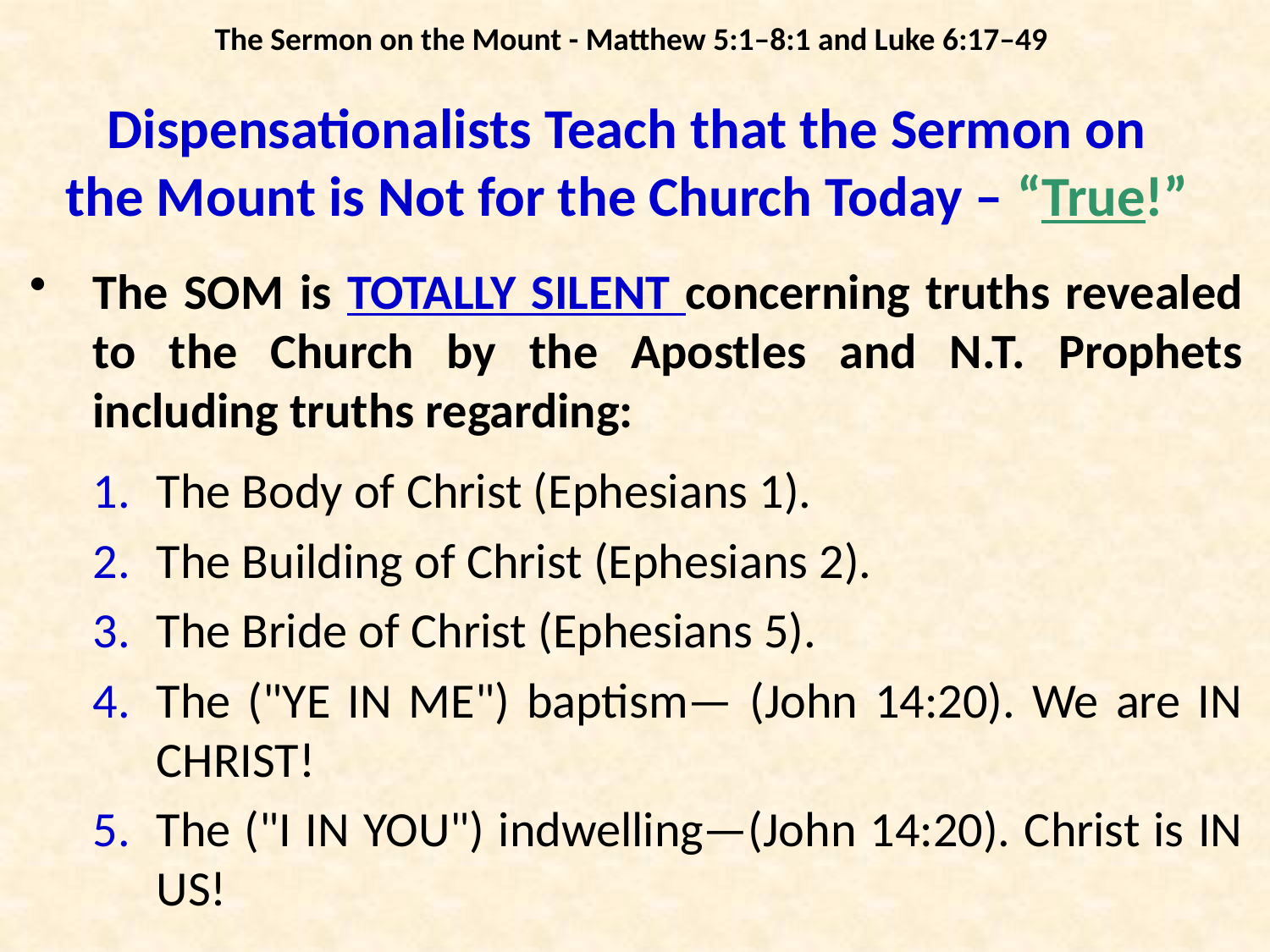

The Sermon on the Mount - Matthew 5:1–8:1 and Luke 6:17–49
# Dispensationalists Teach that the Sermon on the Mount is Not for the Church Today – “True!”
The SOM is TOTALLY SILENT concerning truths revealed to the Church by the Apostles and N.T. Prophets including truths regarding:
The Body of Christ (Ephesians 1).
The Building of Christ (Ephesians 2).
The Bride of Christ (Ephesians 5).
The ("YE IN ME") baptism— (John 14:20). We are IN CHRIST!
The ("I IN YOU") indwelling—(John 14:20). Christ is IN US!